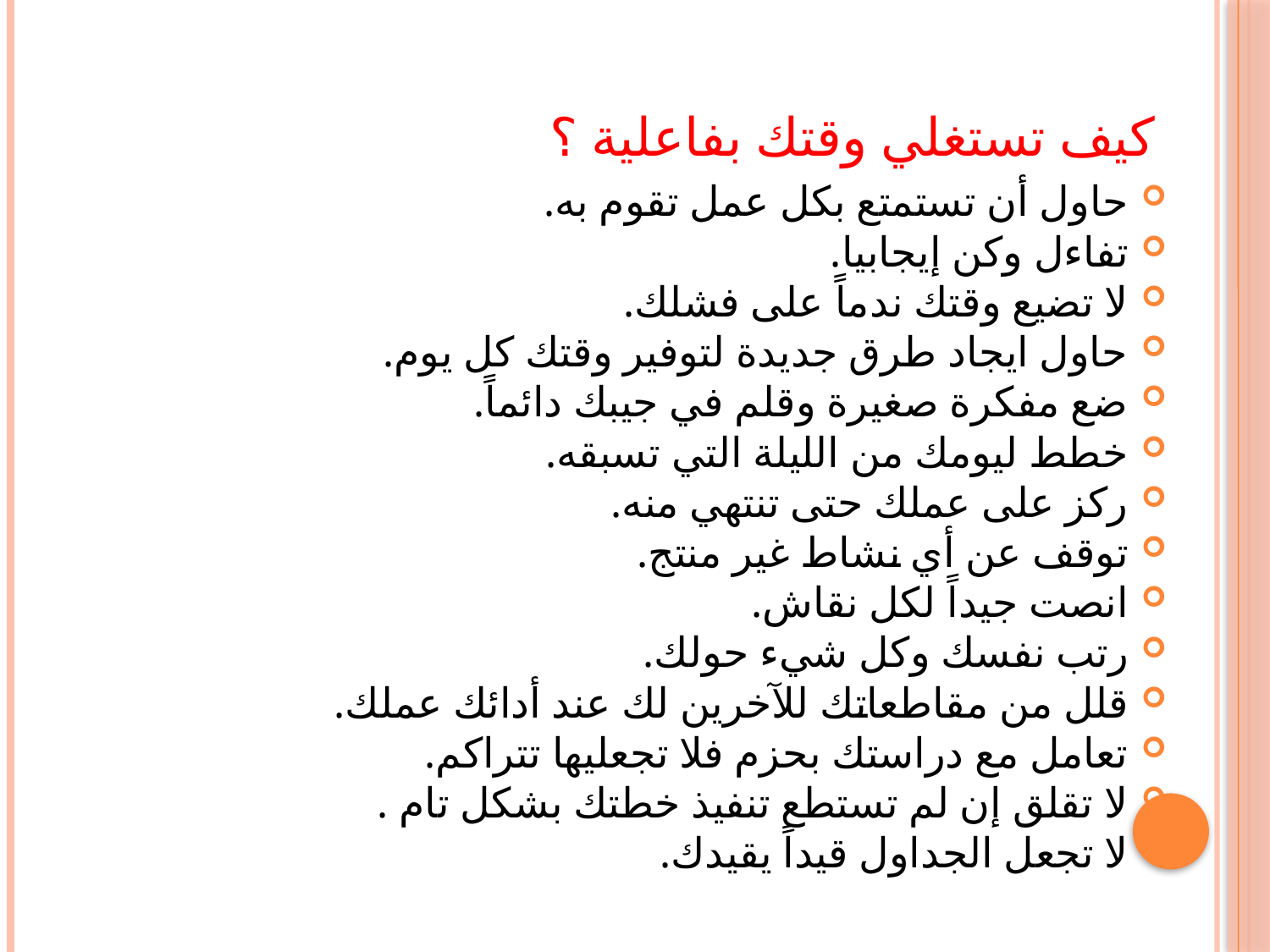

# كيف تستغلي وقتك بفاعلية ؟
حاول أن تستمتع بكل عمل تقوم به.
تفاءل وكن إيجابيا.
لا تضيع وقتك ندماً على فشلك.
حاول ايجاد طرق جديدة لتوفير وقتك كل يوم.
ضع مفكرة صغيرة وقلم في جيبك دائماً.
خطط ليومك من الليلة التي تسبقه.
ركز على عملك حتى تنتهي منه.
توقف عن أي نشاط غير منتج.
انصت جيداً لكل نقاش.
رتب نفسك وكل شيء حولك.
قلل من مقاطعاتك للآخرين لك عند أدائك عملك.
تعامل مع دراستك بحزم فلا تجعليها تتراكم.
لا تقلق إن لم تستطع تنفيذ خطتك بشكل تام .
لا تجعل الجداول قيداً يقيدك.